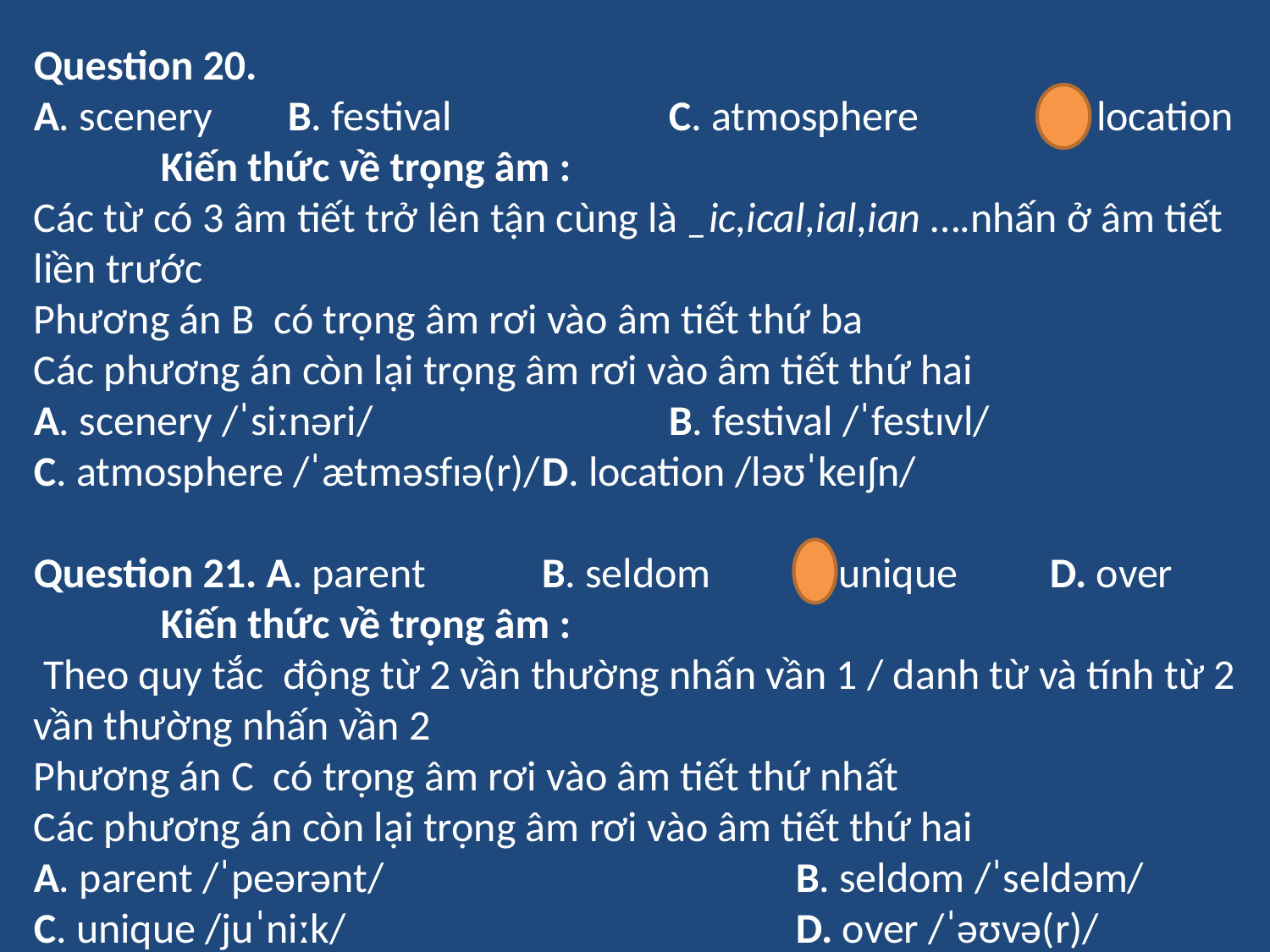

Question 20.
A. scenery    	B. festival		C. atmosphere		D. location
	Kiến thức về trọng âm :
Các từ có 3 âm tiết trở lên tận cùng là _ic,ical,ial,ian ….nhấn ở âm tiết liền trước
Phương án B  có trọng âm rơi vào âm tiết thứ ba
Các phương án còn lại trọng âm rơi vào âm tiết thứ hai
A. scenery /ˈsiːnəri/ 			B. festival /ˈfestɪvl/
C. atmosphere /ˈætməsfɪə(r)/	D. location /ləʊˈkeɪʃn/

Question 21. A. parent      	B. seldom	C. unique	D. over
	Kiến thức về trọng âm :
 Theo quy tắc  động từ 2 vần thường nhấn vần 1 / danh từ và tính từ 2 vần thường nhấn vần 2
Phương án C  có trọng âm rơi vào âm tiết thứ nhất
Các phương án còn lại trọng âm rơi vào âm tiết thứ hai
A. parent /ˈpeərənt/				B. seldom /ˈseldəm/
C. unique /juˈniːk/				D. over /ˈəʊvə(r)/